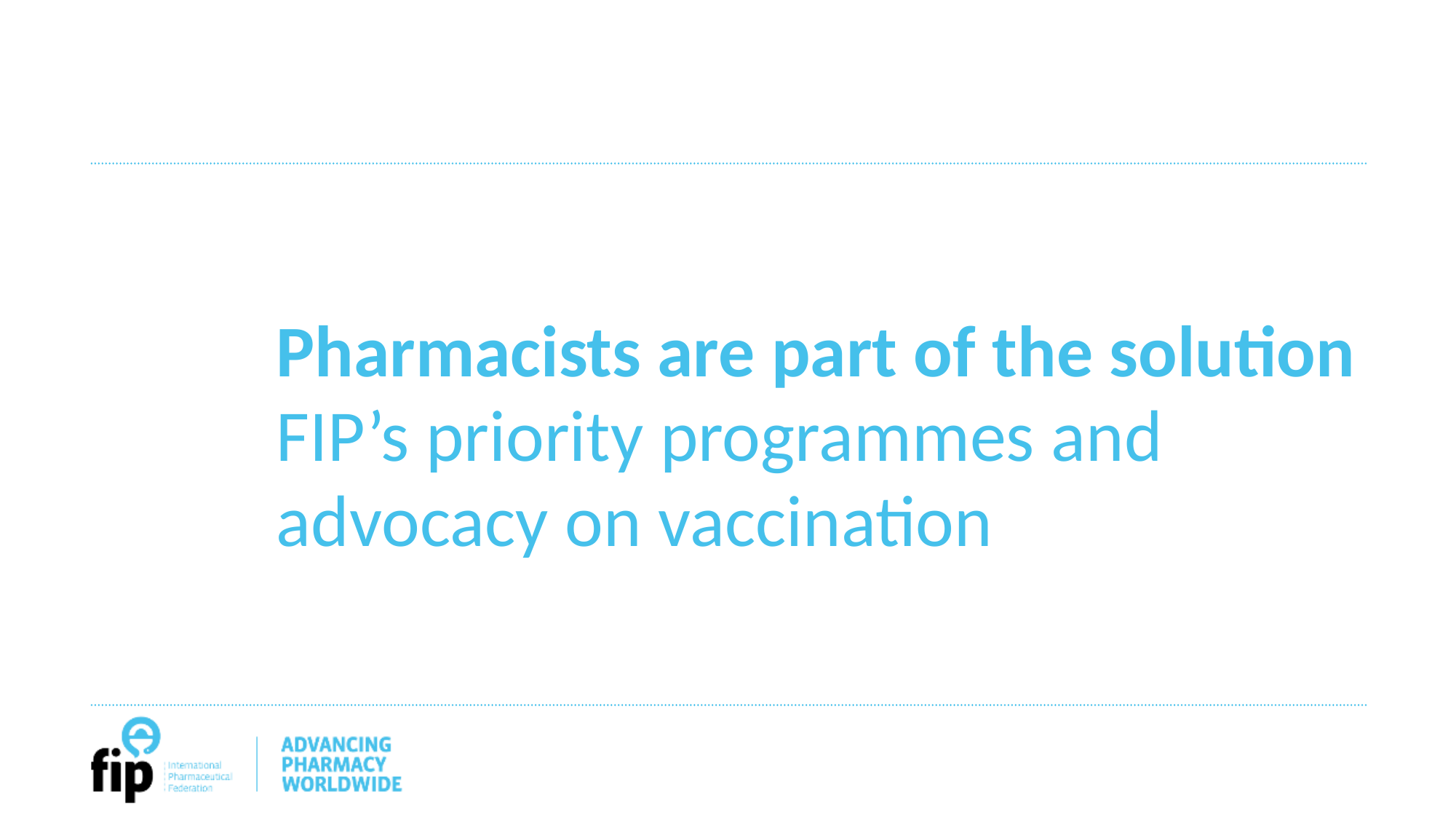

# Pharmacists are part of the solution FIP’s priority programmes and advocacy on vaccination